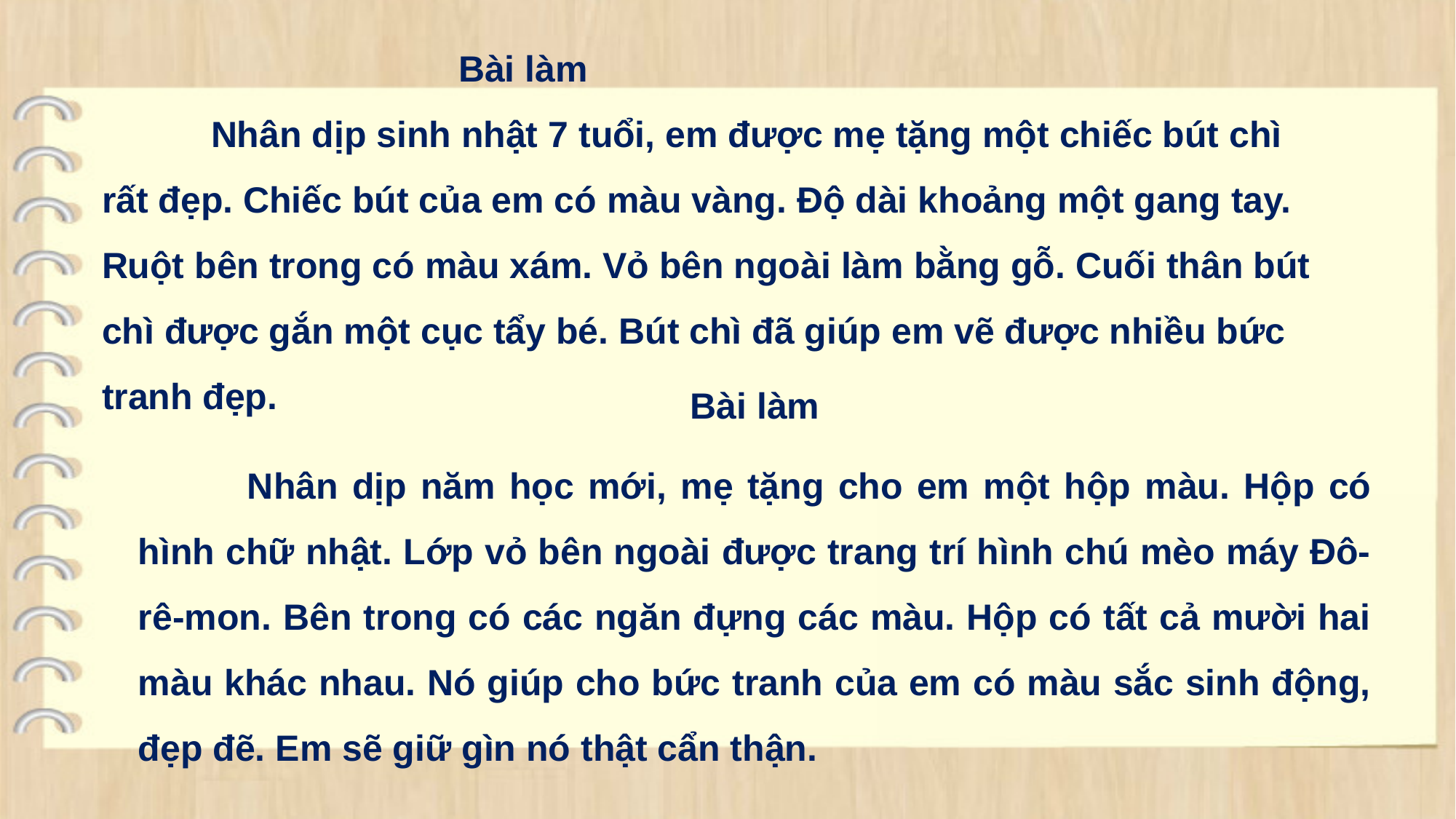

Bài làm
	Nhân dịp sinh nhật 7 tuổi, em được mẹ tặng một chiếc bút chì rất đẹp. Chiếc bút của em có màu vàng. Độ dài khoảng một gang tay. Ruột bên trong có màu xám. Vỏ bên ngoài làm bằng gỗ. Cuối thân bút chì được gắn một cục tẩy bé. Bút chì đã giúp em vẽ được nhiều bức tranh đẹp.
Bài làm
	Nhân dịp năm học mới, mẹ tặng cho em một hộp màu. Hộp có hình chữ nhật. Lớp vỏ bên ngoài được trang trí hình chú mèo máy Đô-rê-mon. Bên trong có các ngăn đựng các màu. Hộp có tất cả mười hai màu khác nhau. Nó giúp cho bức tranh của em có màu sắc sinh động, đẹp đẽ. Em sẽ giữ gìn nó thật cẩn thận.